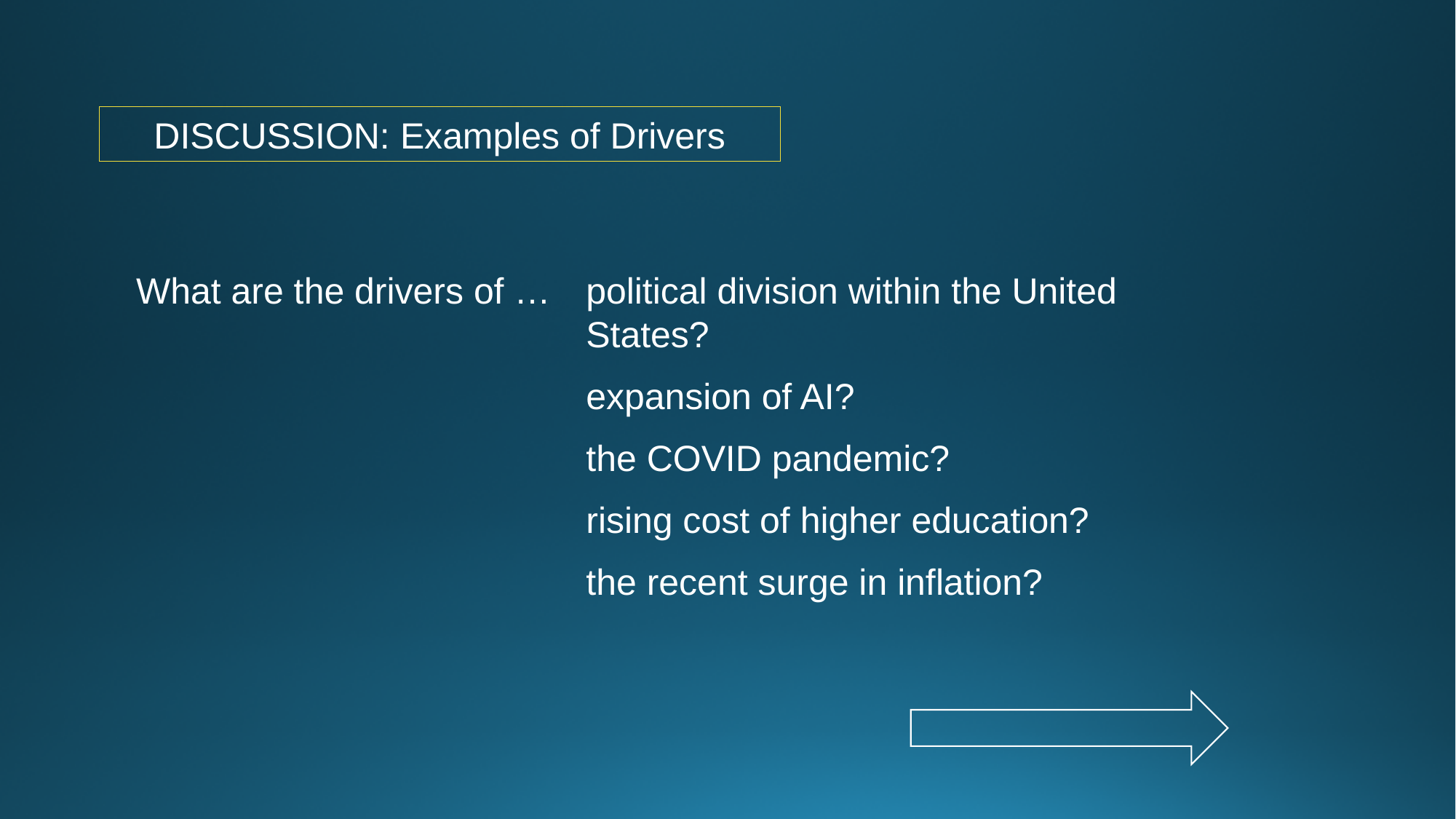

DISCUSSION: Examples of Drivers
What are the drivers of …
political division within the United States?
expansion of AI?
the COVID pandemic?
rising cost of higher education?
the recent surge in inflation?